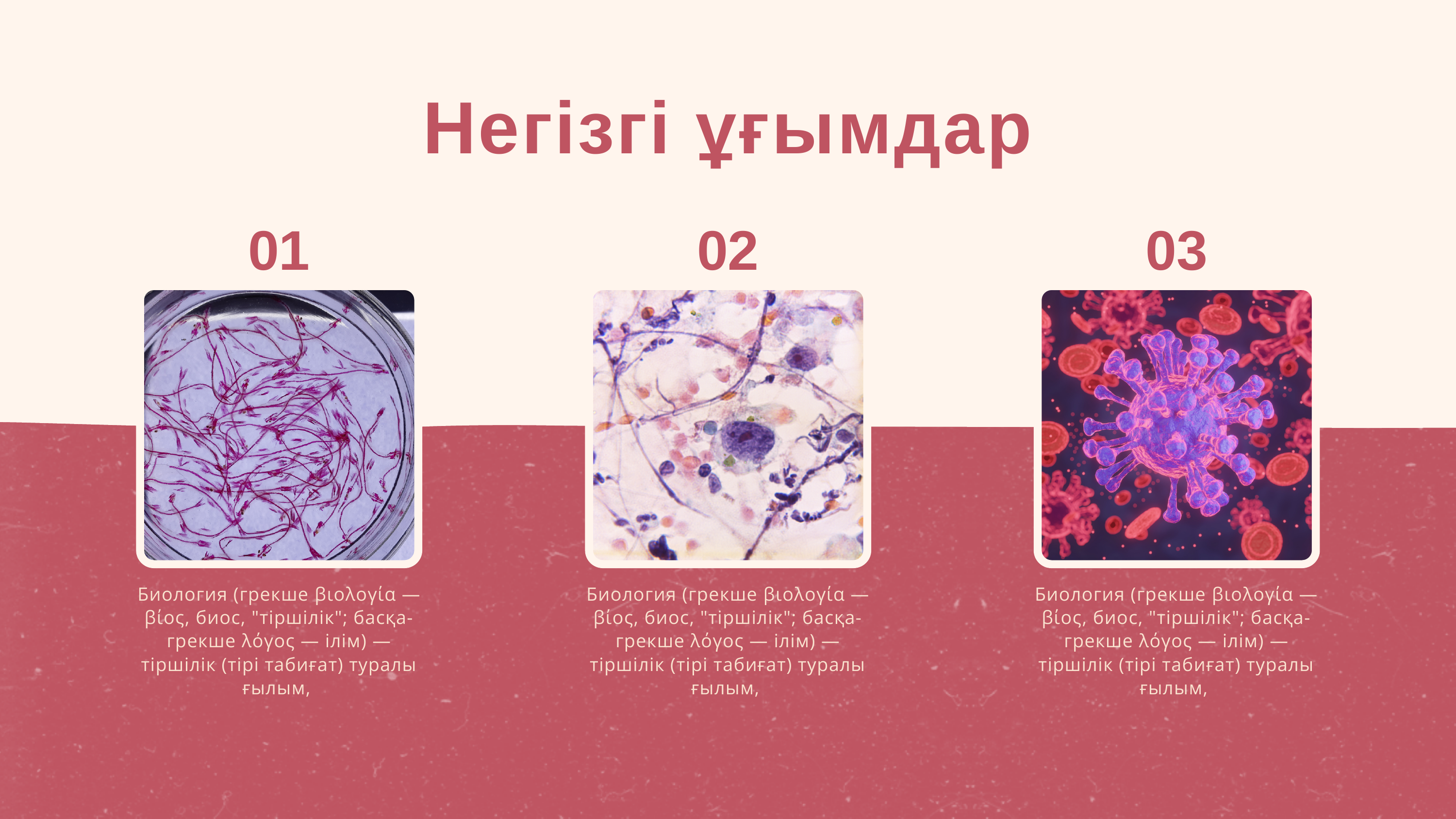

Негізгі ұғымдар
01
02
03

Биология (грекше βιολογία — βίος, биос, "тіршілік"; басқа-грекше λόγος — ілім) — тіршілік (тірі табиғат) туралы ғылым,
Биология (грекше βιολογία — βίος, биос, "тіршілік"; басқа-грекше λόγος — ілім) — тіршілік (тірі табиғат) туралы ғылым,
Биология (грекше βιολογία — βίος, биос, "тіршілік"; басқа-грекше λόγος — ілім) — тіршілік (тірі табиғат) туралы ғылым,